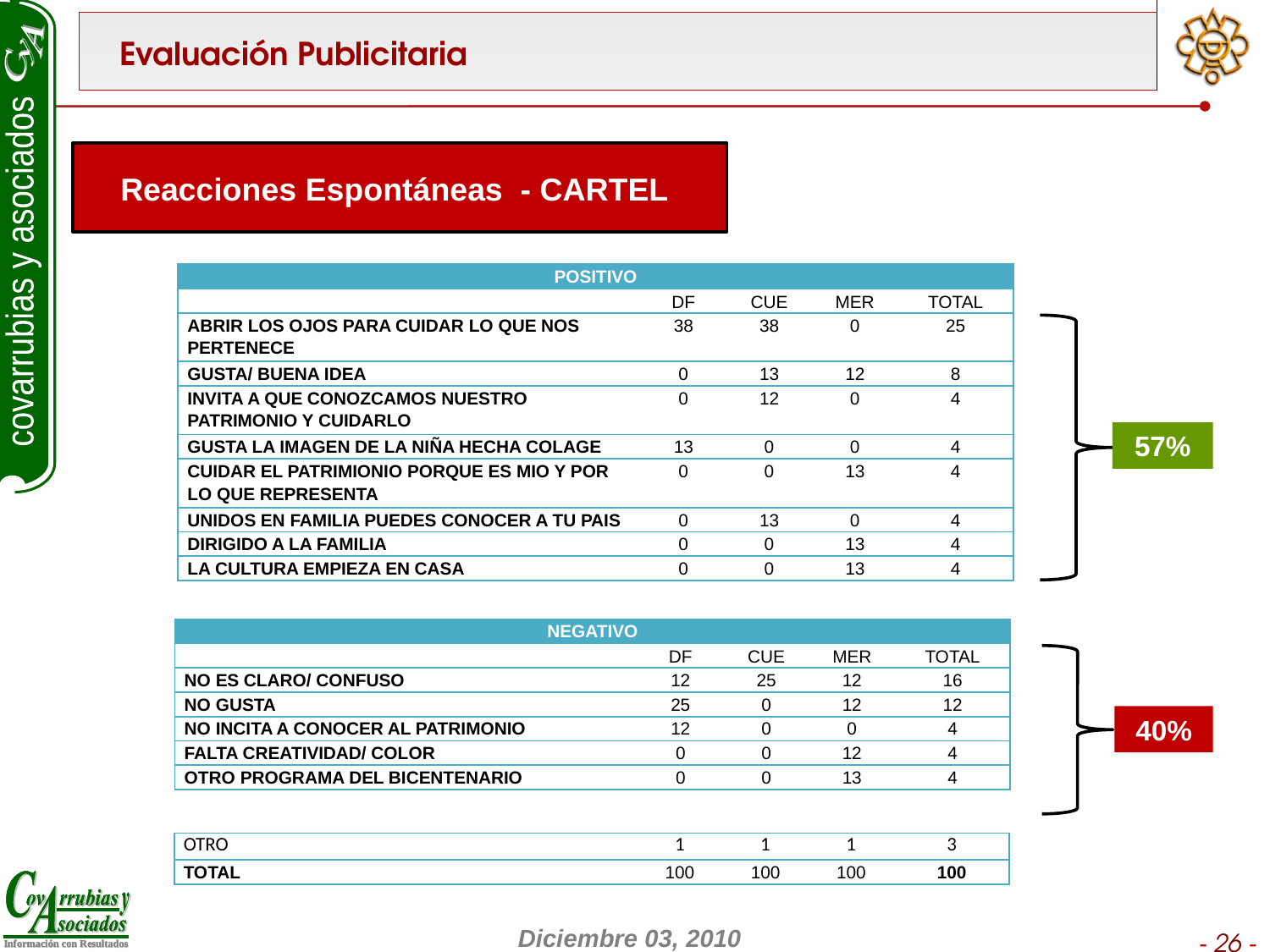

Evaluación Publicitaria

Reacciones Espontáneas  - CARTEL
| POSITIVO |  |  |  |  |
| --- | --- | --- | --- | --- |
|  | DF | CUE | MER | TOTAL |
| ABRIR LOS OJOS PARA CUIDAR LO QUE NOS PERTENECE | 38 | 38 | 0 | 25 |
| GUSTA/ BUENA IDEA | 0 | 13 | 12 | 8 |
| INVITA A QUE CONOZCAMOS NUESTRO PATRIMONIO Y CUIDARLO | 0 | 12 | 0 | 4 |
| GUSTA LA IMAGEN DE LA NIÑA HECHA COLAGE | 13 | 0 | 0 | 4 |
| CUIDAR EL PATRIMIONIO PORQUE ES MIO Y POR LO QUE REPRESENTA | 0 | 0 | 13 | 4 |
| UNIDOS EN FAMILIA PUEDES CONOCER A TU PAIS | 0 | 13 | 0 | 4 |
| DIRIGIDO A LA FAMILIA | 0 | 0 | 13 | 4 |
| LA CULTURA EMPIEZA EN CASA | 0 | 0 | 13 | 4 |

57%
| NEGATIVO |  |  |  |  |
| --- | --- | --- | --- | --- |
|  | DF | CUE | MER | TOTAL |
| NO ES CLARO/ CONFUSO | 12 | 25 | 12 | 16 |
| NO GUSTA | 25 | 0 | 12 | 12 |
| NO INCITA A CONOCER AL PATRIMONIO | 12 | 0 | 0 | 4 |
| FALTA CREATIVIDAD/ COLOR | 0 | 0 | 12 | 4 |
| OTRO PROGRAMA DEL BICENTENARIO | 0 | 0 | 13 | 4 |

40%
| OTRO | 1 | 1 | 1 | 3 |
| --- | --- | --- | --- | --- |
| TOTAL | 100 | 100 | 100 | 100 |
- 26 -